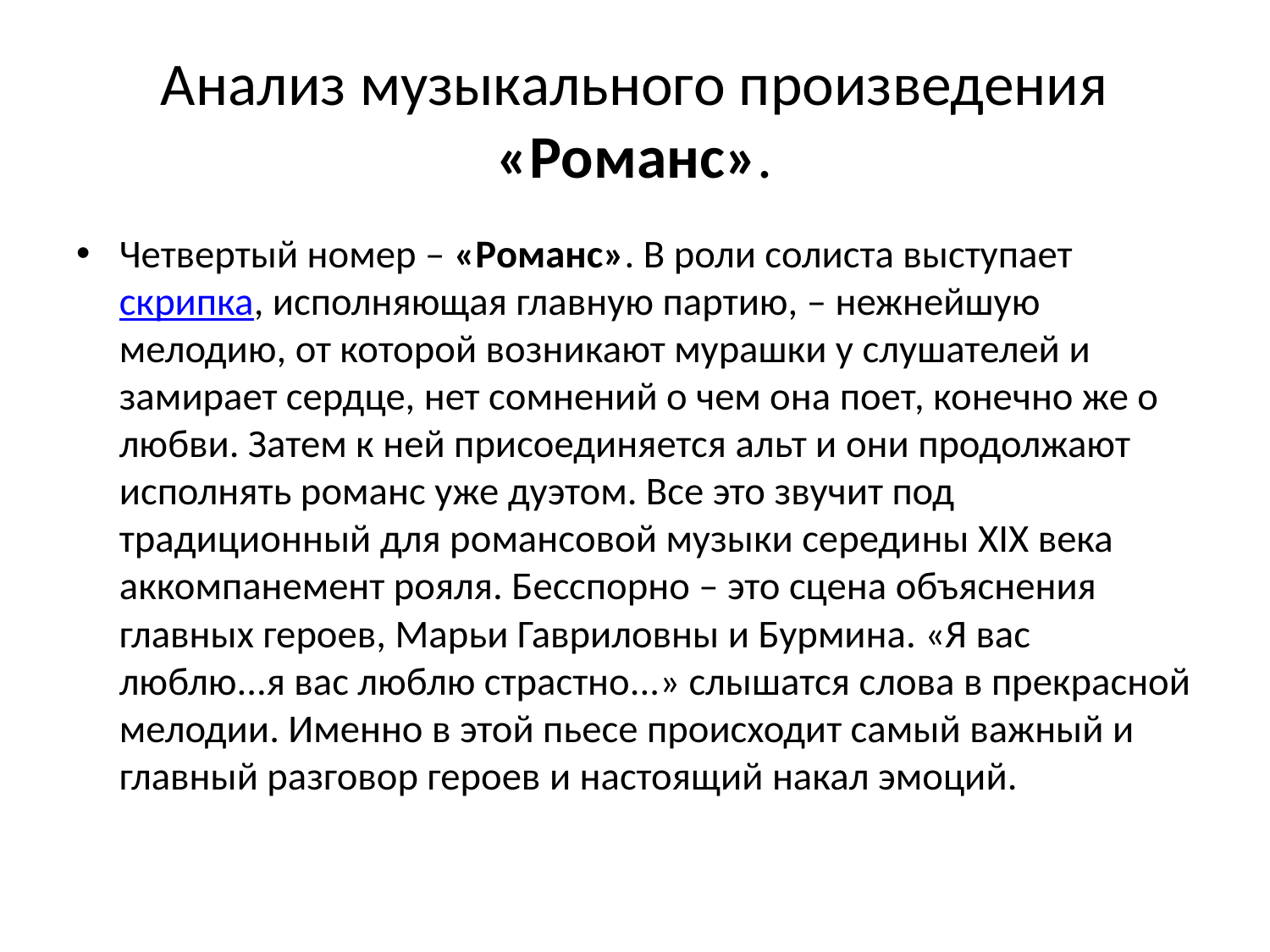

# Анализ музыкального произведения  «Романс».
Четвертый номер – «Романс». В роли солиста выступает скрипка, исполняющая главную партию, – нежнейшую мелодию, от которой возникают мурашки у слушателей и замирает сердце, нет сомнений о чем она поет, конечно же о любви. Затем к ней присоединяется альт и они продолжают исполнять романс уже дуэтом. Все это звучит под традиционный для романсовой музыки середины XIX века аккомпанемент рояля. Бесспорно – это сцена объяснения главных героев, Марьи Гавриловны и Бурмина. «Я вас люблю...я вас люблю страстно...» слышатся слова в прекрасной мелодии. Именно в этой пьесе происходит самый важный и главный разговор героев и настоящий накал эмоций.